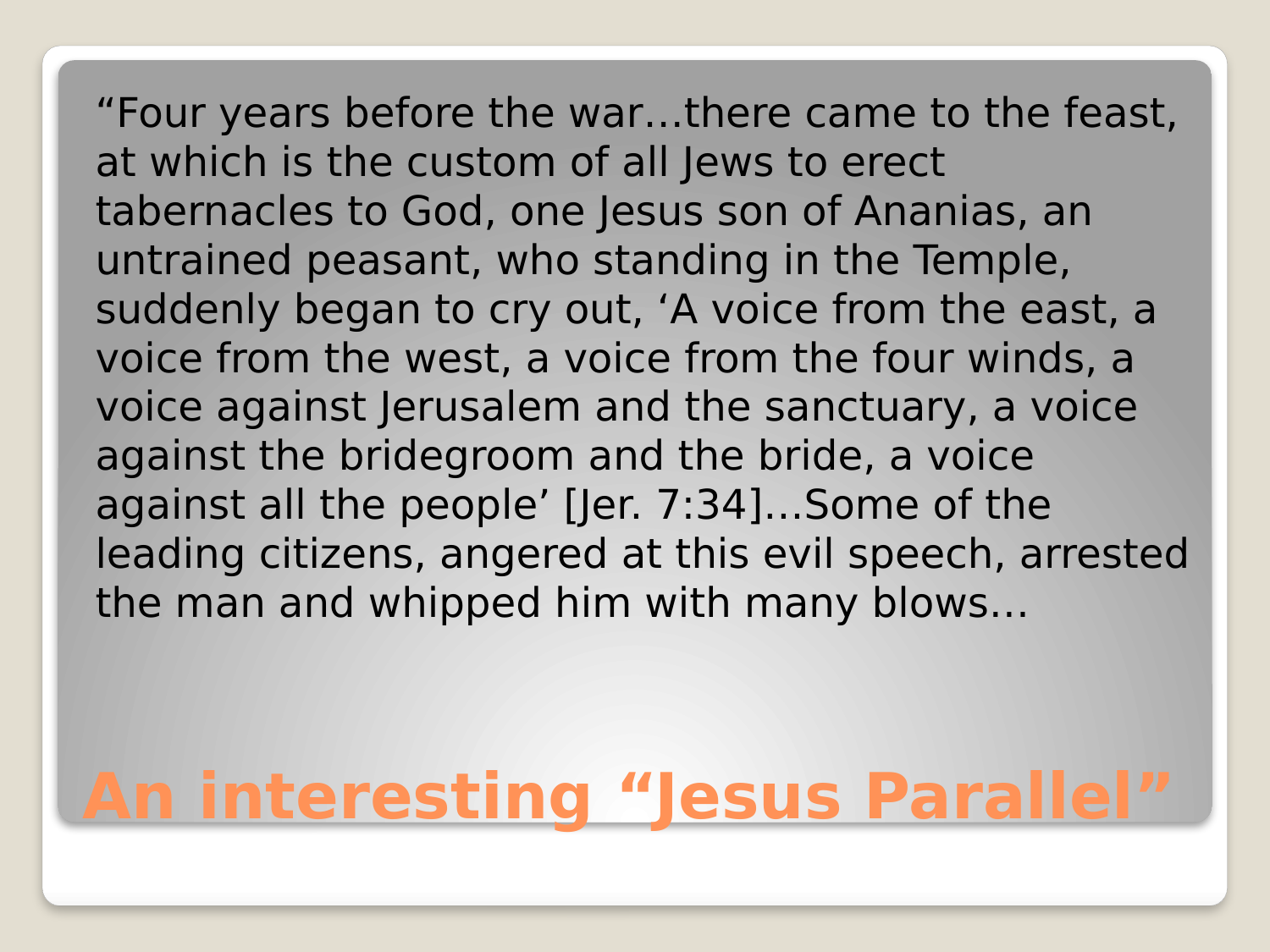

“Four years before the war…there came to the feast, at which is the custom of all Jews to erect tabernacles to God, one Jesus son of Ananias, an untrained peasant, who standing in the Temple, suddenly began to cry out, ‘A voice from the east, a voice from the west, a voice from the four winds, a voice against Jerusalem and the sanctuary, a voice against the bridegroom and the bride, a voice against all the people’ [Jer. 7:34]…Some of the leading citizens, angered at this evil speech, arrested the man and whipped him with many blows…

# An interesting “Jesus Parallel”